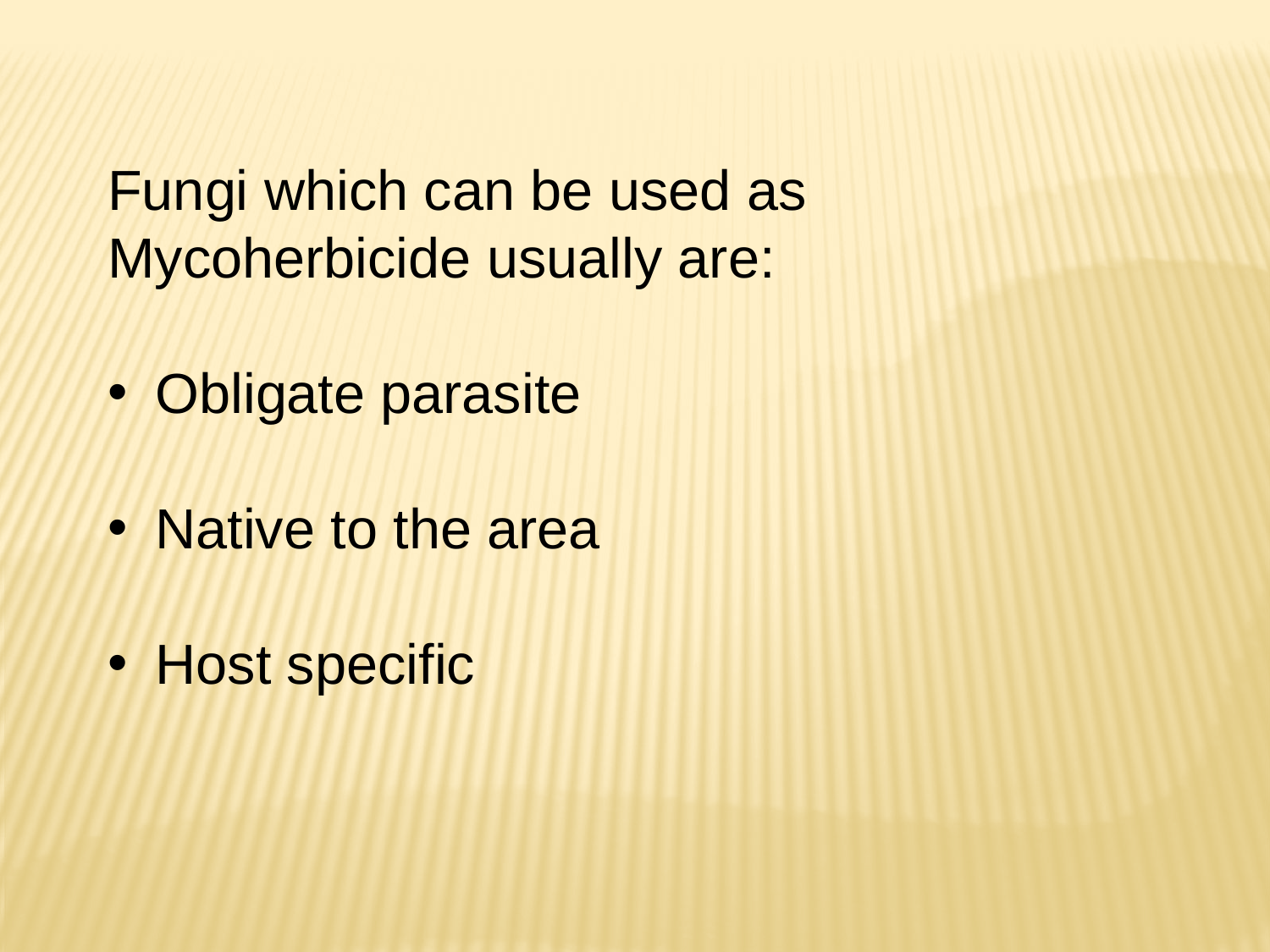

Fungi which can be used as Mycoherbicide usually are:

Obligate parasite

Native to the area

Host specific